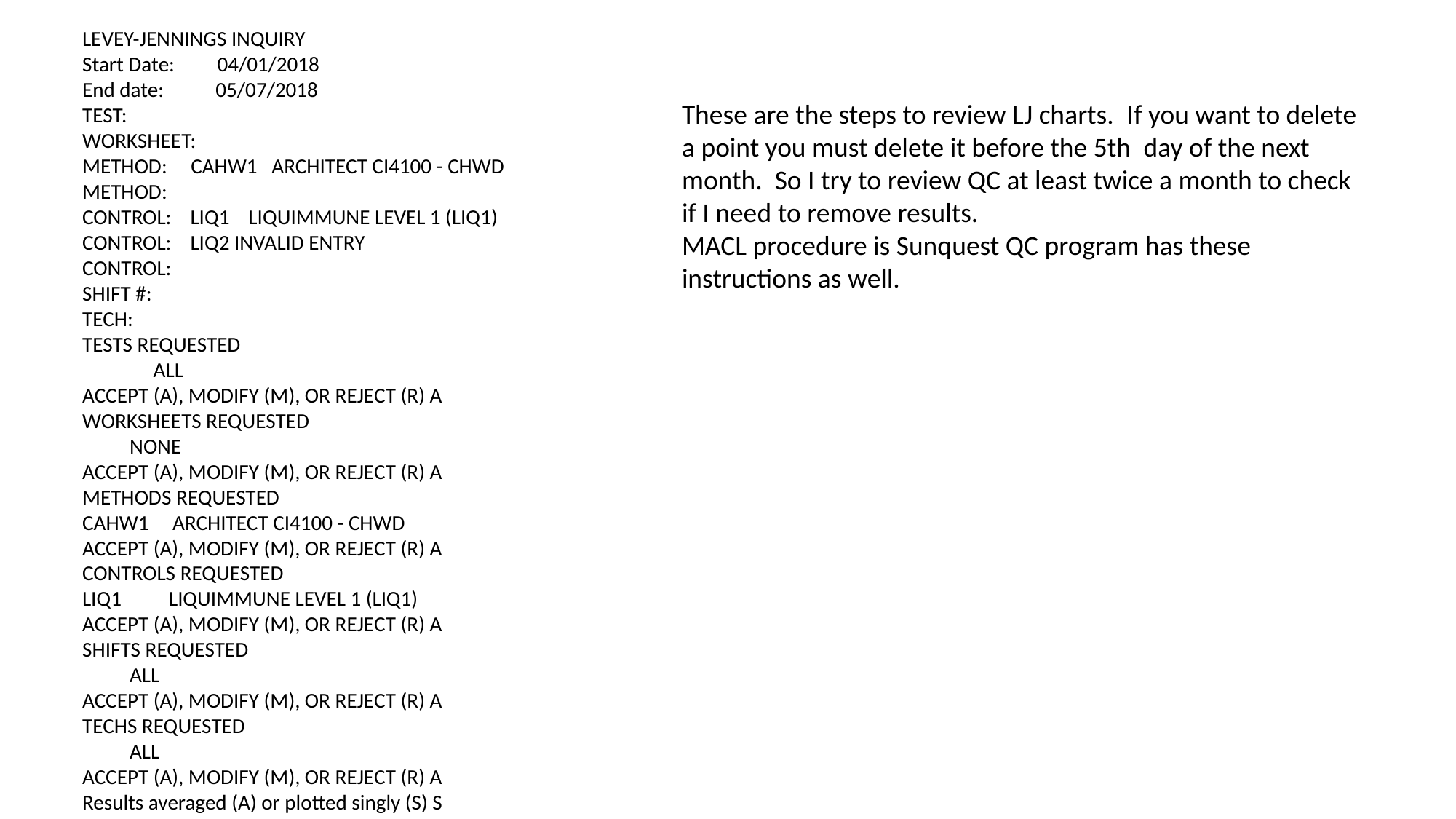

LEVEY-JENNINGS INQUIRY
Start Date:         04/01/2018
End date:           05/07/2018
TEST:
WORKSHEET:
METHOD:     CAHW1   ARCHITECT CI4100 - CHWD
METHOD:
CONTROL:    LIQ1    LIQUIMMUNE LEVEL 1 (LIQ1)
CONTROL:    LIQ2 INVALID ENTRY
CONTROL:
SHIFT #:
TECH:
TESTS REQUESTED
               ALL
ACCEPT (A), MODIFY (M), OR REJECT (R) A
WORKSHEETS REQUESTED
          NONE
ACCEPT (A), MODIFY (M), OR REJECT (R) A
METHODS REQUESTED
CAHW1     ARCHITECT CI4100 - CHWD
ACCEPT (A), MODIFY (M), OR REJECT (R) A
CONTROLS REQUESTED
LIQ1          LIQUIMMUNE LEVEL 1 (LIQ1)
ACCEPT (A), MODIFY (M), OR REJECT (R) A
SHIFTS REQUESTED
          ALL
ACCEPT (A), MODIFY (M), OR REJECT (R) A
TECHS REQUESTED
          ALL
ACCEPT (A), MODIFY (M), OR REJECT (R) A
Results averaged (A) or plotted singly (S) S

These are the steps to review LJ charts.  If you want to delete a point you must delete it before the 5th  day of the next month.  So I try to review QC at least twice a month to check if I need to remove results.
MACL procedure is Sunquest QC program has these instructions as well.